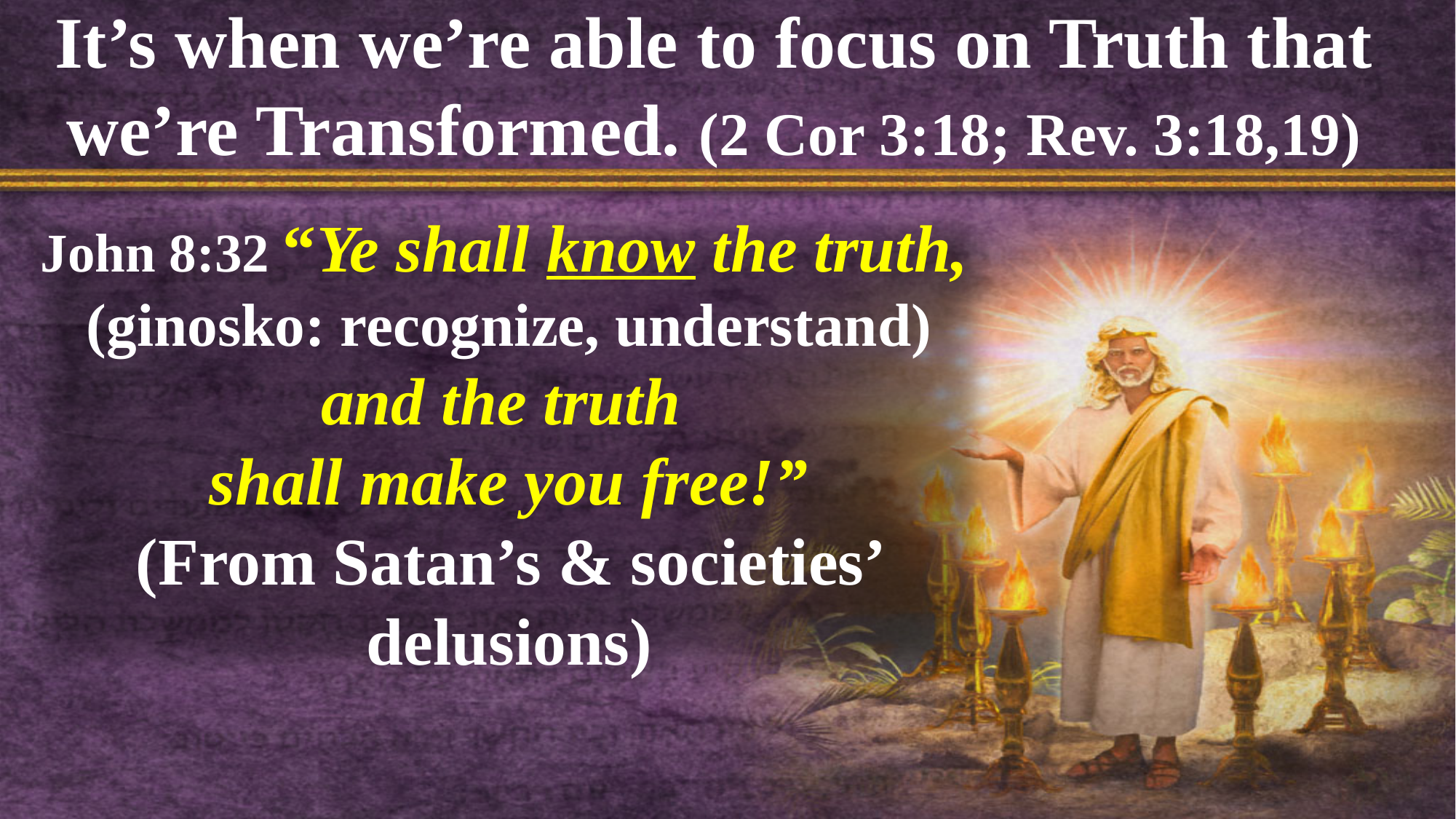

It’s when we’re able to focus on Truth that we’re Transformed. (2 Cor 3:18; Rev. 3:18,19)
 John 8:32 “Ye shall know the truth,
(ginosko: recognize, understand)
and the truth
shall make you free!”
(From Satan’s & societies’ delusions)